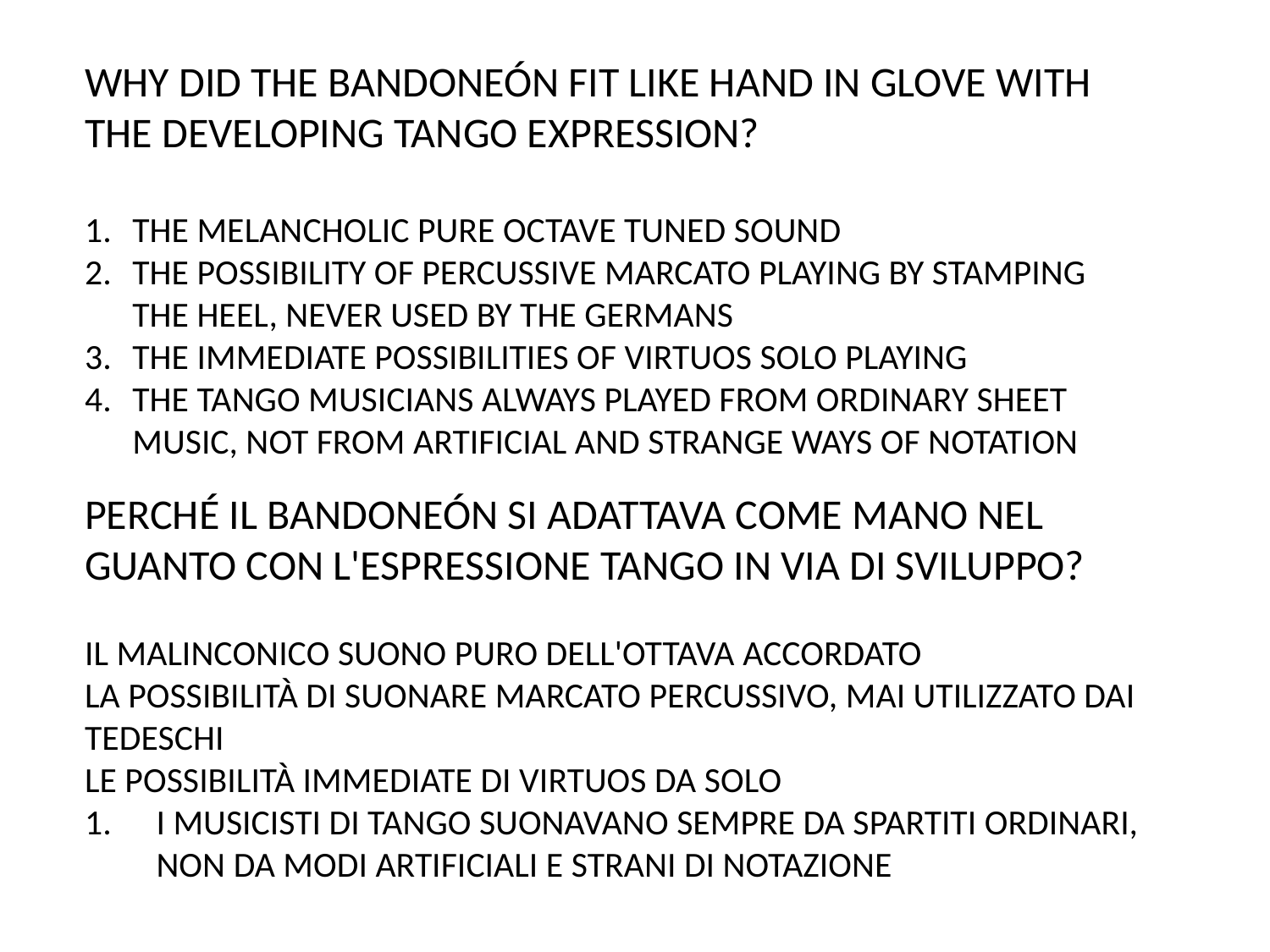

WHY DID THE BANDONEÓN FIT LIKE HAND IN GLOVE WITH THE DEVELOPING TANGO EXPRESSION?

THE MELANCHOLIC PURE OCTAVE TUNED SOUND
THE POSSIBILITY OF PERCUSSIVE MARCATO PLAYING BY STAMPING THE HEEL, NEVER USED BY THE GERMANS
THE IMMEDIATE POSSIBILITIES OF VIRTUOS SOLO PLAYING
THE TANGO MUSICIANS ALWAYS PLAYED FROM ORDINARY SHEET MUSIC, NOT FROM ARTIFICIAL AND STRANGE WAYS OF NOTATION
PERCHÉ IL BANDONEÓN SI ADATTAVA COME MANO NEL GUANTO CON L'ESPRESSIONE TANGO IN VIA DI SVILUPPO?

IL MALINCONICO SUONO PURO DELL'OTTAVA ACCORDATO
LA POSSIBILITÀ DI SUONARE MARCATO PERCUSSIVO, MAI UTILIZZATO DAI TEDESCHI
LE POSSIBILITÀ IMMEDIATE DI VIRTUOS DA SOLO
I MUSICISTI DI TANGO SUONAVANO SEMPRE DA SPARTITI ORDINARI, NON DA MODI ARTIFICIALI E STRANI DI NOTAZIONE